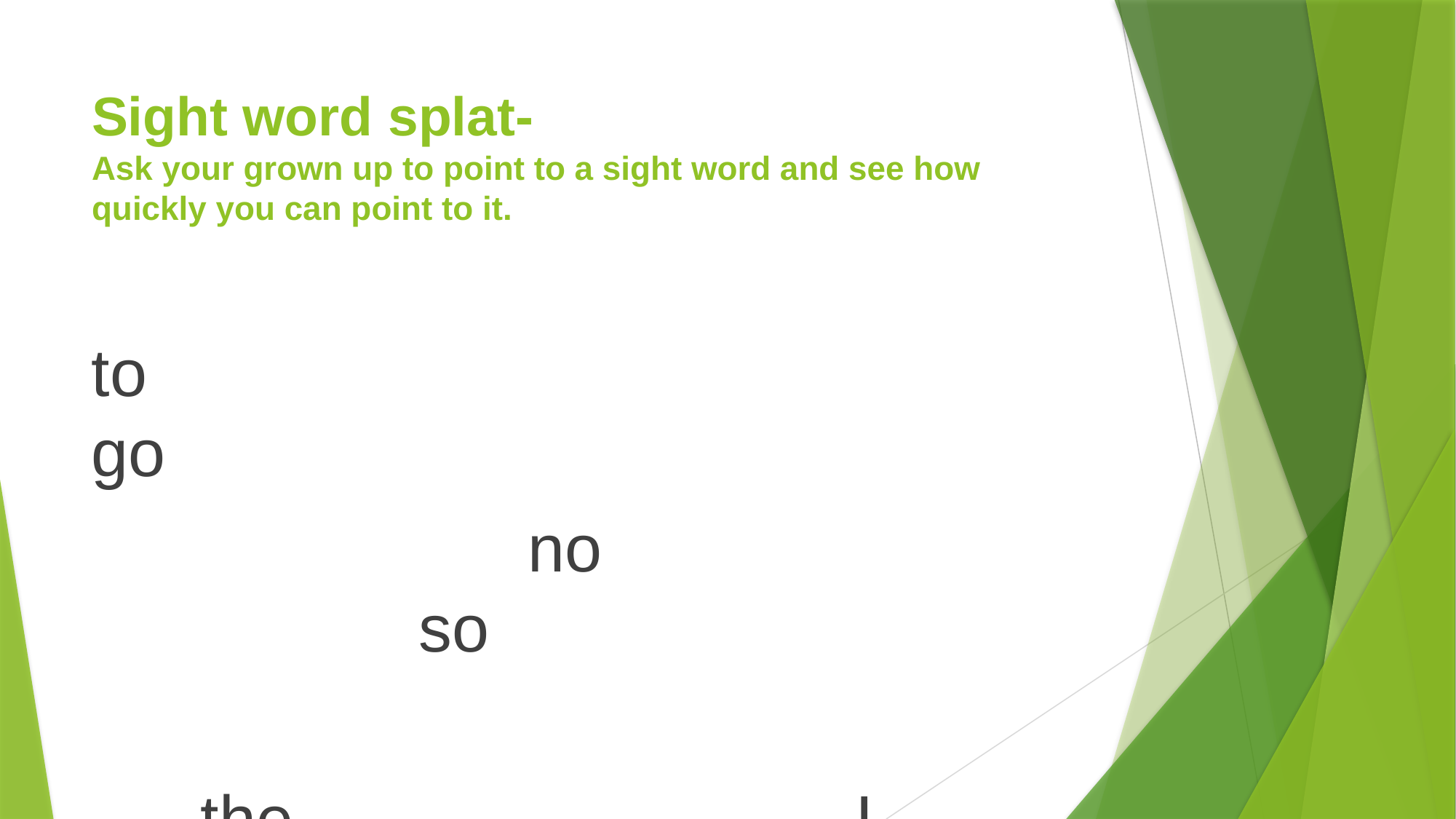

# Sight word splat- Ask your grown up to point to a sight word and see how quickly you can point to it.
to								go
				no							so

	the						I